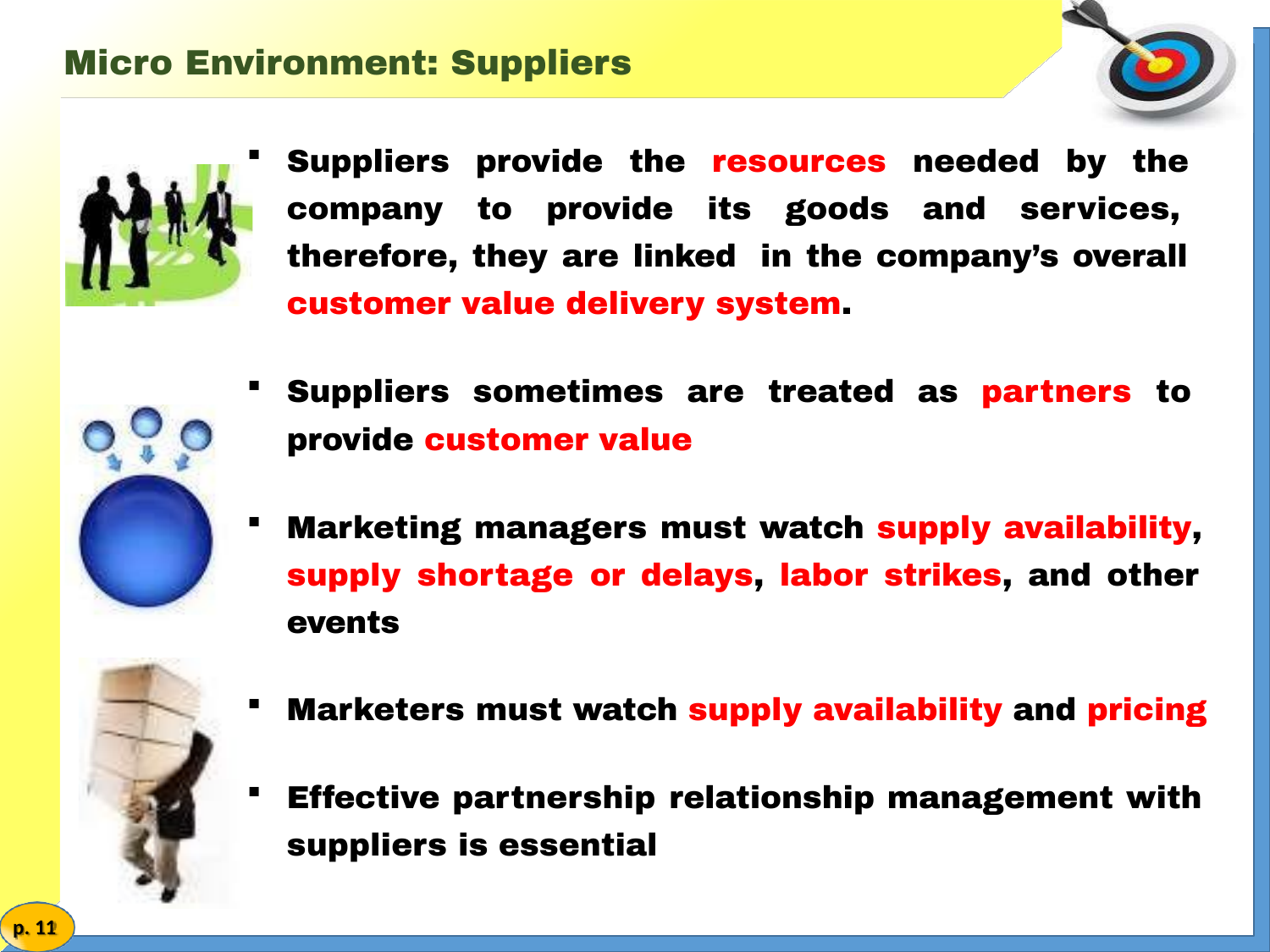

# Micro Environment: Suppliers
Suppliers provide the resources needed by the  company to provide its goods and services,  therefore, they are linked in the company’s overall   customer value delivery system.

Suppliers sometimes are treated as partners to  provide customer value

Marketing managers must watch supply availability,  supply shortage or delays, labor strikes, and other  events

Marketers must watch supply availability and pricing

Effective partnership relationship management with  suppliers is essential

p. 11